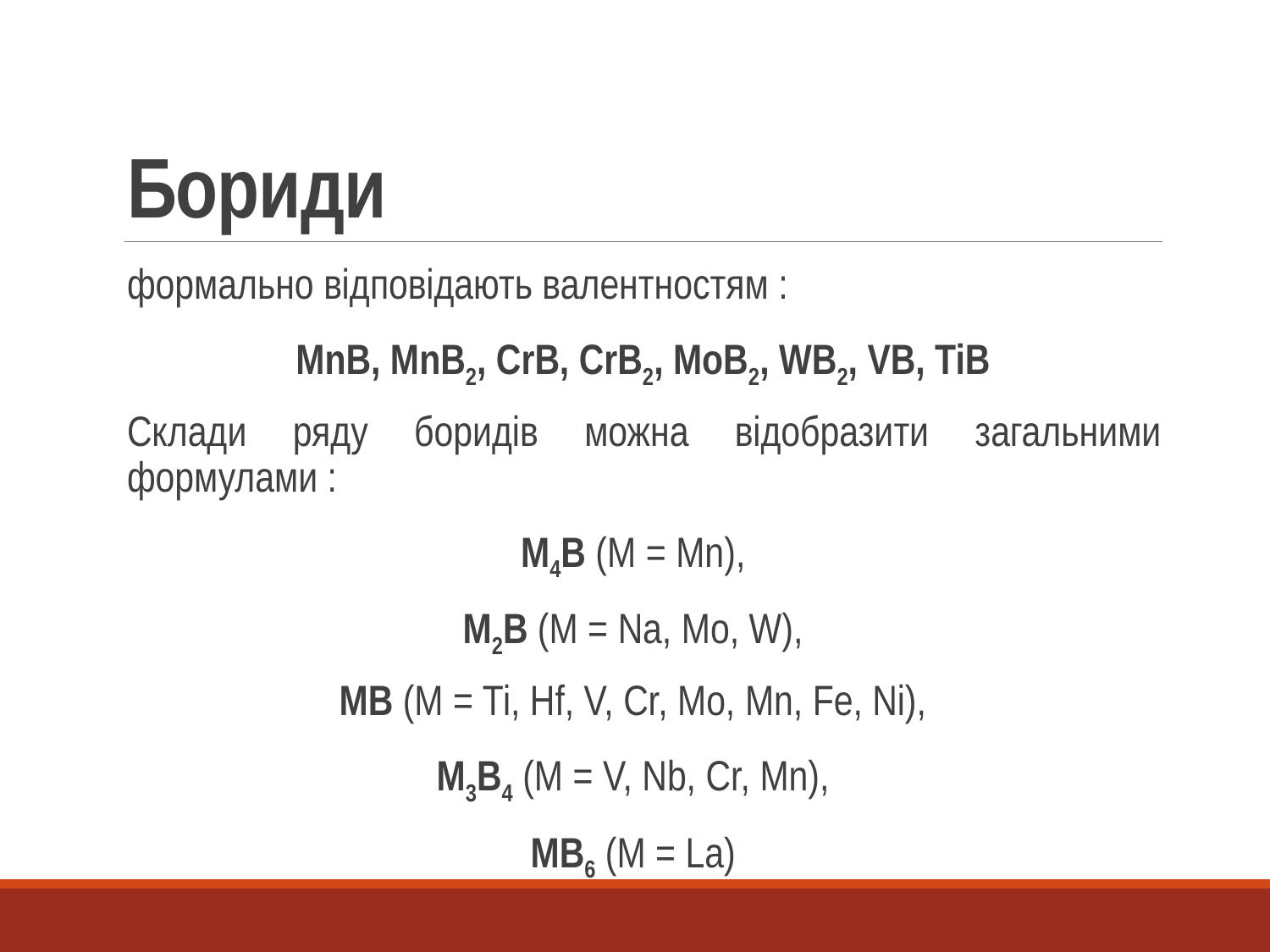

# Бориди
формально відповідають валентностям :
 MnB, MnB2, CrB, CrB2, MoB2, WB2, VB, TiB
Склади ряду боридів можна відобразити загальними формулами :
M4B (M = Mn),
M2B (M = Na, Mo, W),
MB (M = Ti, Hf, V, Cr, Mo, Mn, Fe, Ni),
M3B4 (M = V, Nb, Cr, Mn),
MB6 (M = La)